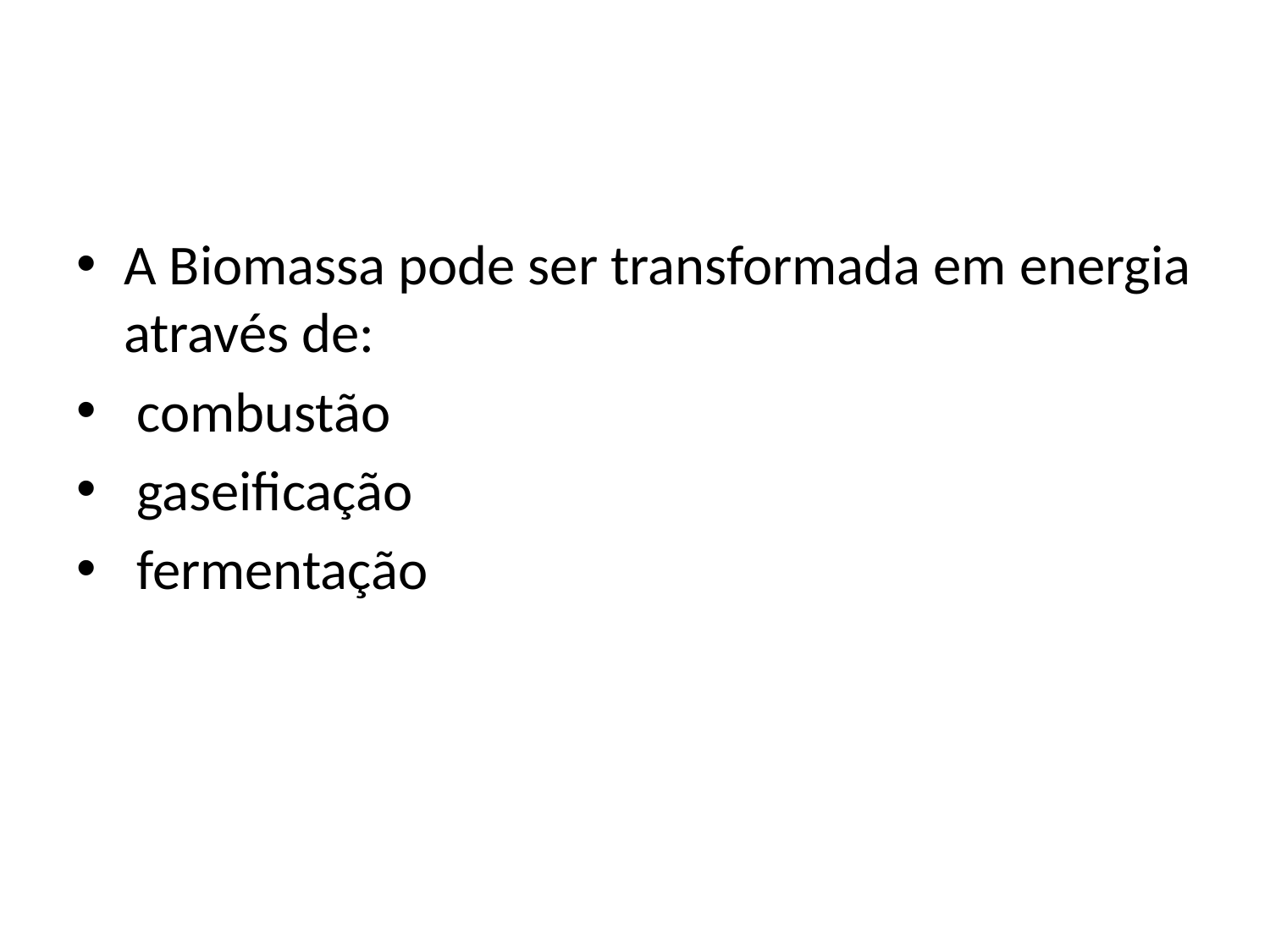

#
A Biomassa pode ser transformada em energia através de:
 combustão
 gaseificação
 fermentação